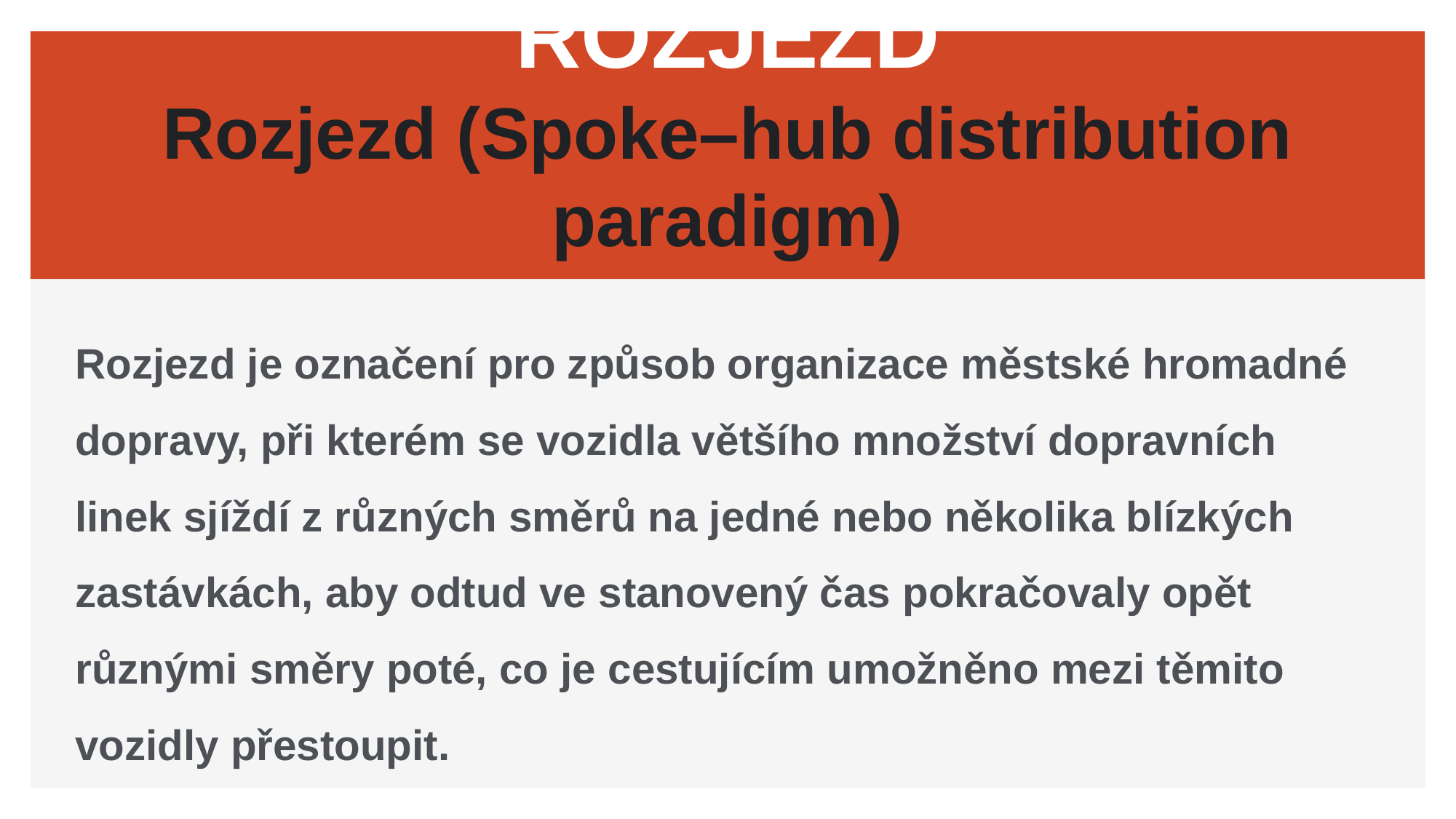

# ROZJEZD Rozjezd (Spoke–hub distribution paradigm)
Rozjezd je označení pro způsob organizace městské hromadné dopravy, při kterém se vozidla většího množství dopravních linek sjíždí z různých směrů na jedné nebo několika blízkých zastávkách, aby odtud ve stanovený čas pokračovaly opět různými směry poté, co je cestujícím umožněno mezi těmito vozidly přestoupit.